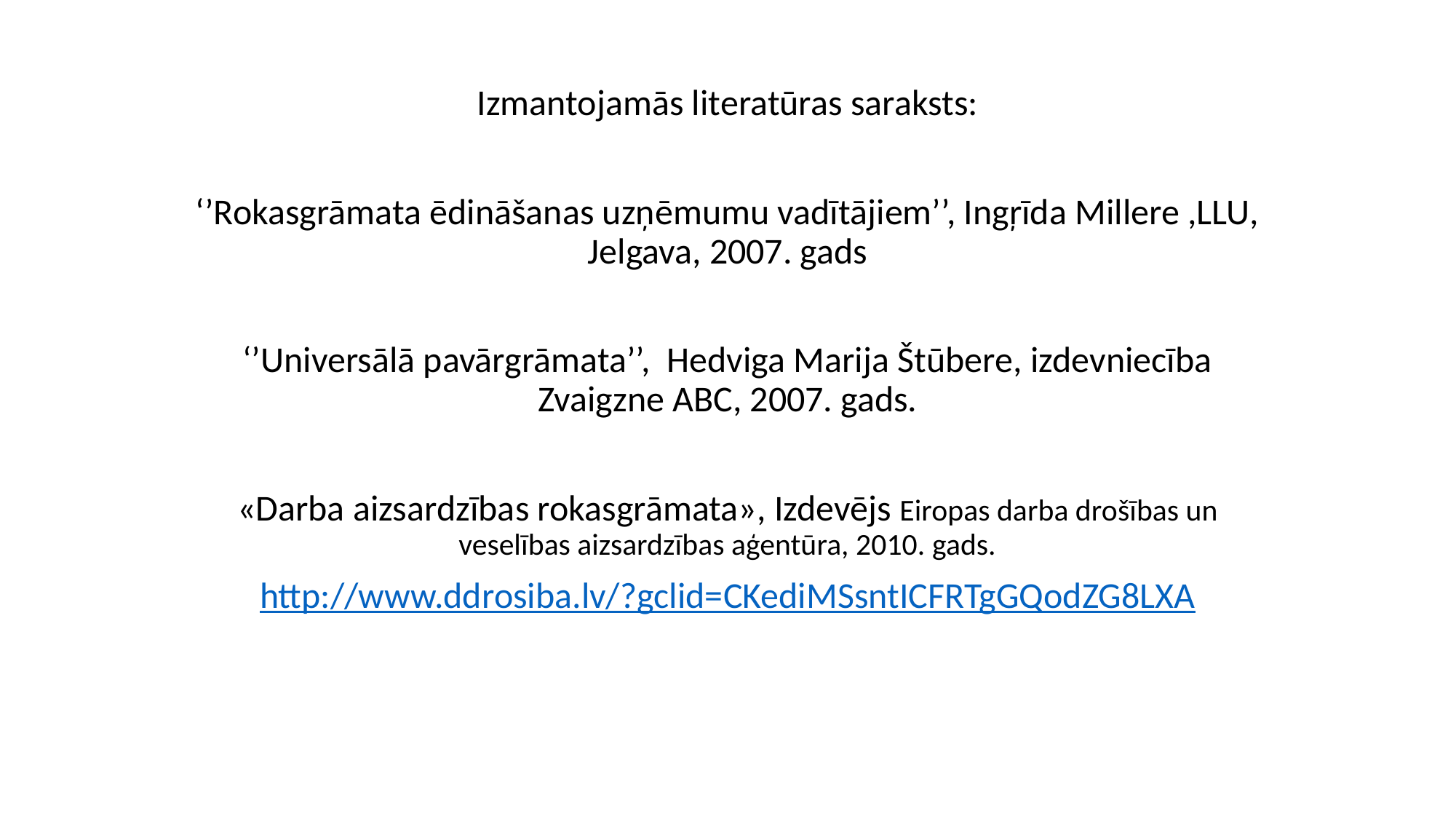

Izmantojamās literatūras saraksts:

‘’Rokasgrāmata ēdināšanas uzņēmumu vadītājiem’’, Ingŗīda Millere ,LLU, Jelgava, 2007. gads

‘’Universālā pavārgrāmata’’,  Hedviga Marija Štūbere, izdevniecība Zvaigzne ABC, 2007. gads.

«Darba aizsardzības rokasgrāmata», Izdevējs Eiropas darba drošības un veselības aizsardzības aģentūra, 2010. gads.
http://www.ddrosiba.lv/?gclid=CKediMSsntICFRTgGQodZG8LXA